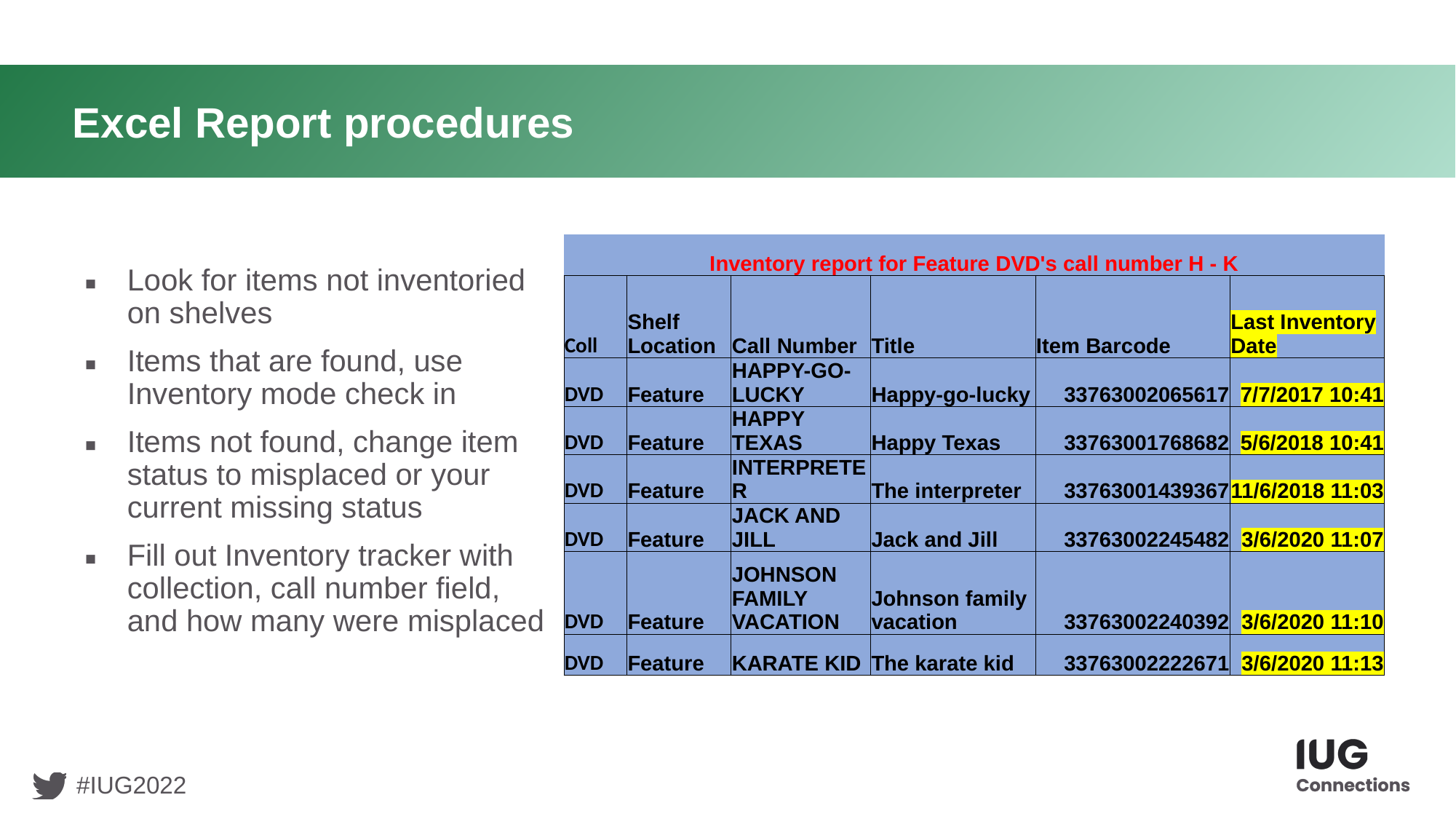

# Excel Report procedures
| Inventory report for Feature DVD's call number H - K |  |  |  |  |  |
| --- | --- | --- | --- | --- | --- |
| Coll | Shelf Location | Call Number | Title | Item Barcode | Last Inventory Date |
| DVD | Feature | HAPPY-GO-LUCKY | Happy-go-lucky | 33763002065617 | 7/7/2017 10:41 |
| DVD | Feature | HAPPY TEXAS | Happy Texas | 33763001768682 | 5/6/2018 10:41 |
| DVD | Feature | INTERPRETER | The interpreter | 33763001439367 | 11/6/2018 11:03 |
| DVD | Feature | JACK AND JILL | Jack and Jill | 33763002245482 | 3/6/2020 11:07 |
| DVD | Feature | JOHNSON FAMILY VACATION | Johnson family vacation | 33763002240392 | 3/6/2020 11:10 |
| DVD | Feature | KARATE KID | The karate kid | 33763002222671 | 3/6/2020 11:13 |
Look for items not inventoried on shelves
Items that are found, use Inventory mode check in
Items not found, change item status to misplaced or your current missing status
Fill out Inventory tracker with collection, call number field, and how many were misplaced